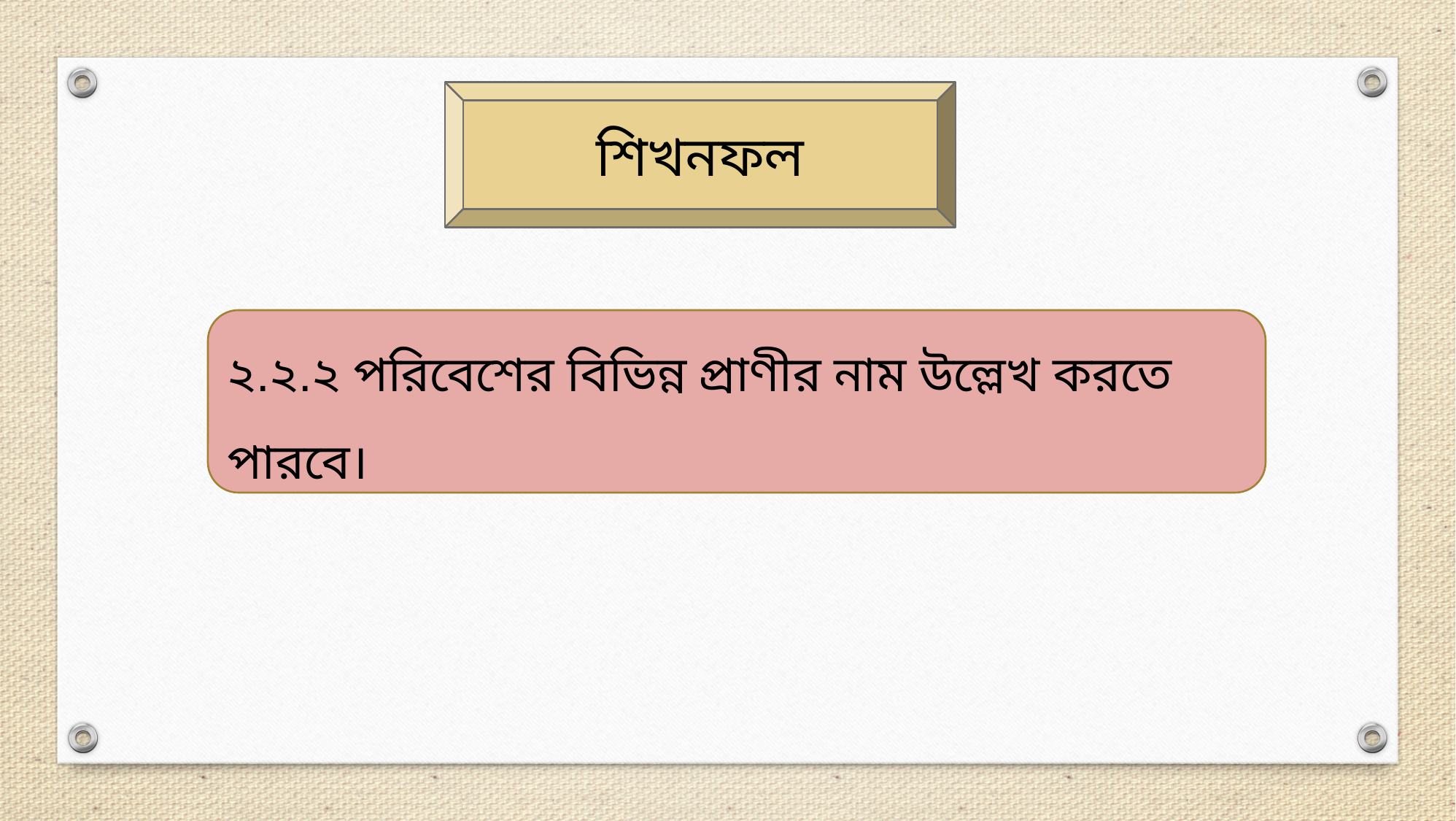

শিখনফল
২.২.২ পরিবেশের বিভিন্ন প্রাণীর নাম উল্লেখ করতে পারবে।